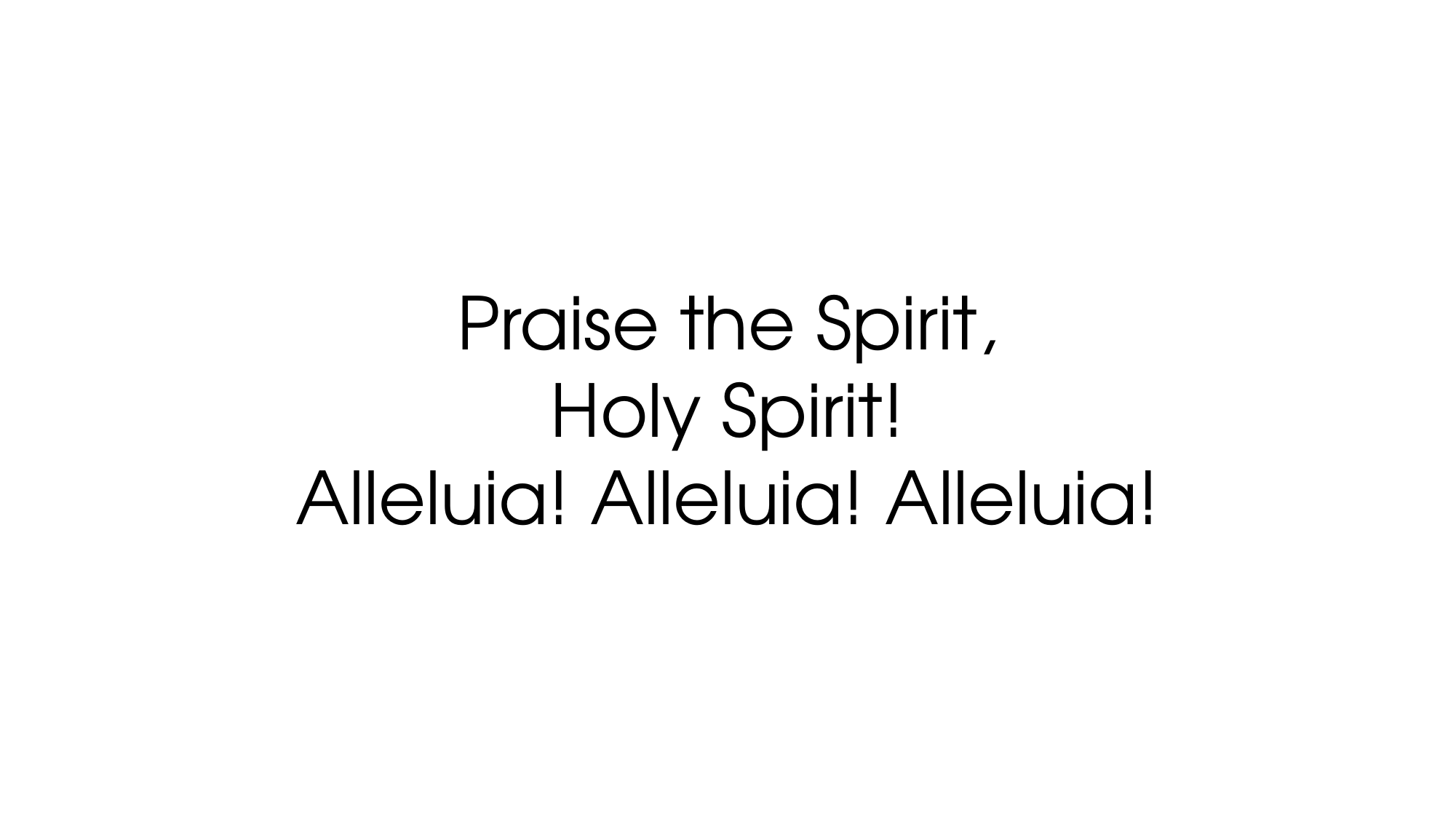

Praise the Spirit,
Holy Spirit!
Alleluia! Alleluia! Alleluia!